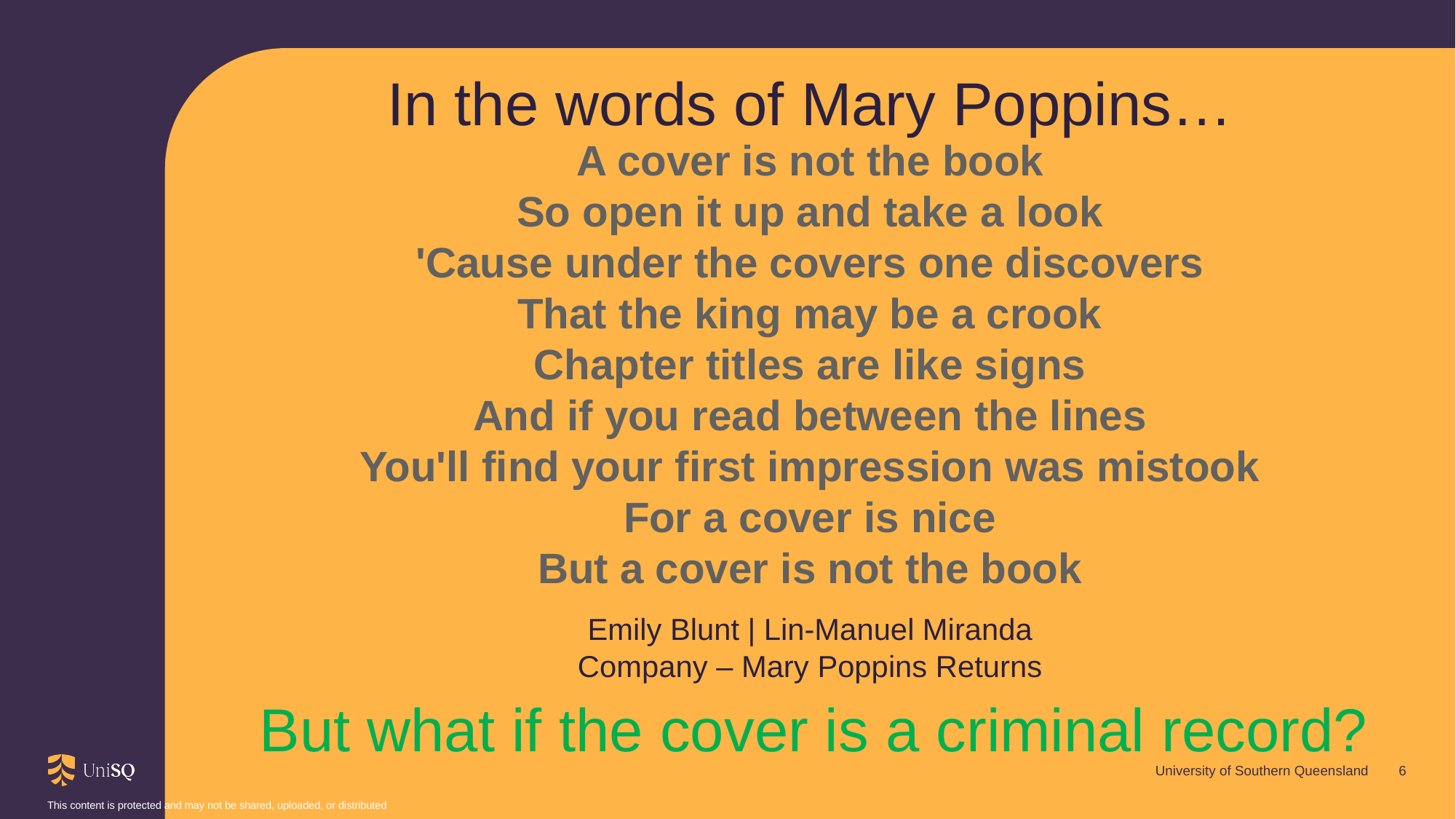

In the words of Mary Poppins…
A cover is not the book
So open it up and take a look
'Cause under the covers one discovers
That the king may be a crook
Chapter titles are like signs
And if you read between the lines
You'll find your first impression was mistook
For a cover is nice
But a cover is not the book
Emily Blunt | Lin-Manuel Miranda
Company – Mary Poppins Returns

But what if the cover is a criminal record?
University of Southern Queensland
6